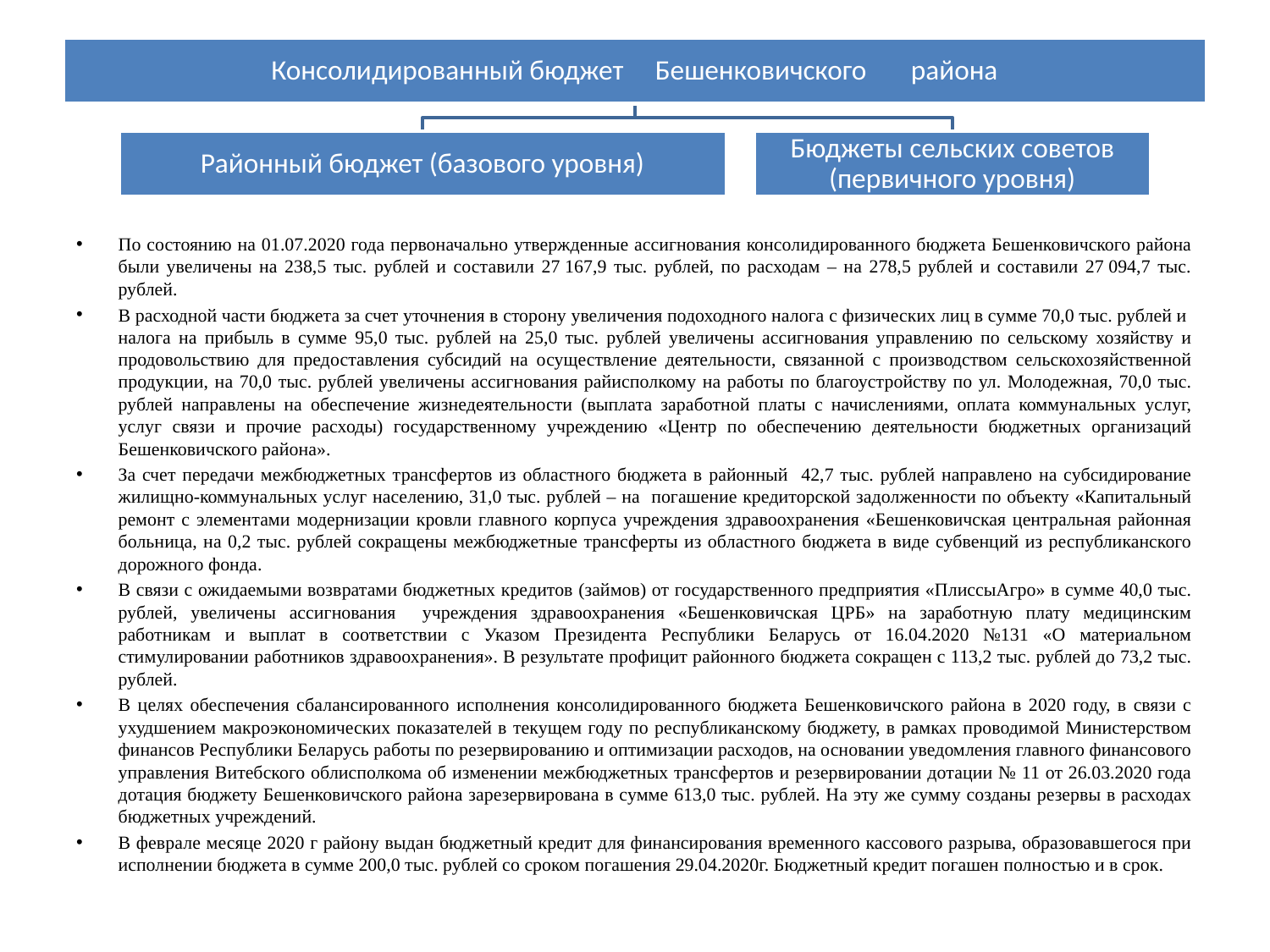

Консолидированный бюджет     Бешенковичского       района
Районный бюджет (базового уровня)
Бюджеты сельских советов (первичного уровня)
По состоянию на 01.07.2020 года первоначально утвержденные ассигнования консолидированного бюджета Бешенковичского района были увеличены на 238,5 тыс. рублей и составили 27 167,9 тыс. рублей, по расходам – на 278,5 рублей и составили 27 094,7 тыс. рублей.
В расходной части бюджета за счет уточнения в сторону увеличения подоходного налога с физических лиц в сумме 70,0 тыс. рублей и  налога на прибыль в сумме 95,0 тыс. рублей на 25,0 тыс. рублей увеличены ассигнования управлению по сельскому хозяйству и продовольствию для предоставления субсидий на осуществление деятельности, связанной с производством сельскохозяйственной продукции, на 70,0 тыс. рублей увеличены ассигнования райисполкому на работы по благоустройству по ул. Молодежная, 70,0 тыс. рублей направлены на обеспечение жизнедеятельности (выплата заработной платы с начислениями, оплата коммунальных услуг, услуг связи и прочие расходы) государственному учреждению «Центр по обеспечению деятельности бюджетных организаций Бешенковичского района».
За счет передачи межбюджетных трансфертов из областного бюджета в районный  42,7 тыс. рублей направлено на субсидирование жилищно-коммунальных услуг населению, 31,0 тыс. рублей – на  погашение кредиторской задолженности по объекту «Капитальный ремонт с элементами модернизации кровли главного корпуса учреждения здравоохранения «Бешенковичская центральная районная больница, на 0,2 тыс. рублей сокращены межбюджетные трансферты из областного бюджета в виде субвенций из республиканского дорожного фонда.
В связи с ожидаемыми возвратами бюджетных кредитов (займов) от государственного предприятия «ПлиссыАгро» в сумме 40,0 тыс. рублей, увеличены ассигнования  учреждения здравоохранения «Бешенковичская ЦРБ» на заработную плату медицинским работникам и выплат в соответствии с Указом Президента Республики Беларусь от 16.04.2020 №131 «О материальном стимулировании работников здравоохранения». В результате профицит районного бюджета сокращен с 113,2 тыс. рублей до 73,2 тыс. рублей.
В целях обеспечения сбалансированного исполнения консолидированного бюджета Бешенковичского района в 2020 году, в связи с ухудшением макроэкономических показателей в текущем году по республиканскому бюджету, в рамках проводимой Министерством финансов Республики Беларусь работы по резервированию и оптимизации расходов, на основании уведомления главного финансового управления Витебского облисполкома об изменении межбюджетных трансфертов и резервировании дотации № 11 от 26.03.2020 года дотация бюджету Бешенковичского района зарезервирована в сумме 613,0 тыс. рублей. На эту же сумму созданы резервы в расходах бюджетных учреждений.
В феврале месяце 2020 г району выдан бюджетный кредит для финансирования временного кассового разрыва, образовавшегося при исполнении бюджета в сумме 200,0 тыс. рублей со сроком погашения 29.04.2020г. Бюджетный кредит погашен полностью и в срок.